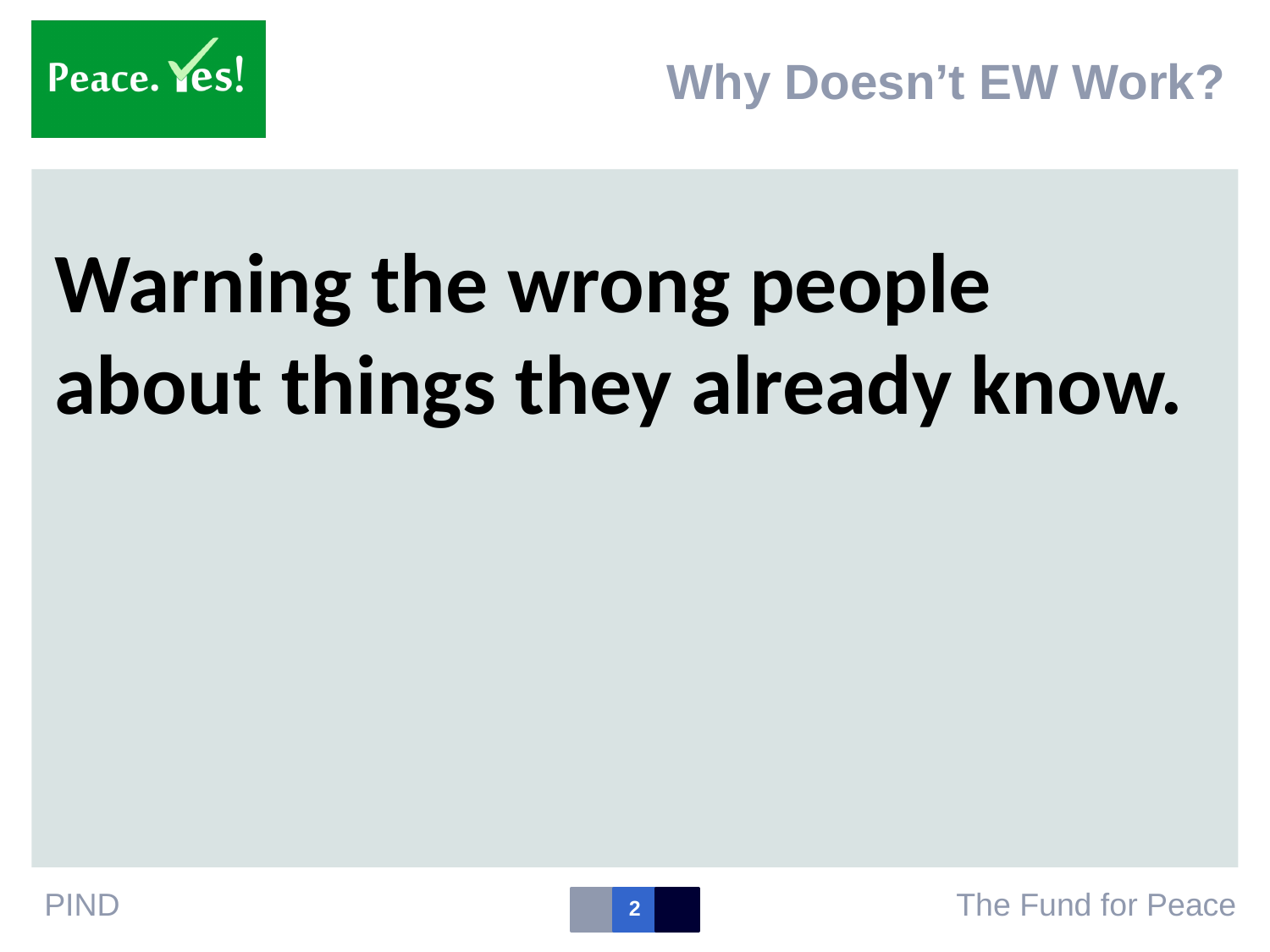

# Why Doesn’t EW Work?
Warning the wrong people about things they already know.

2